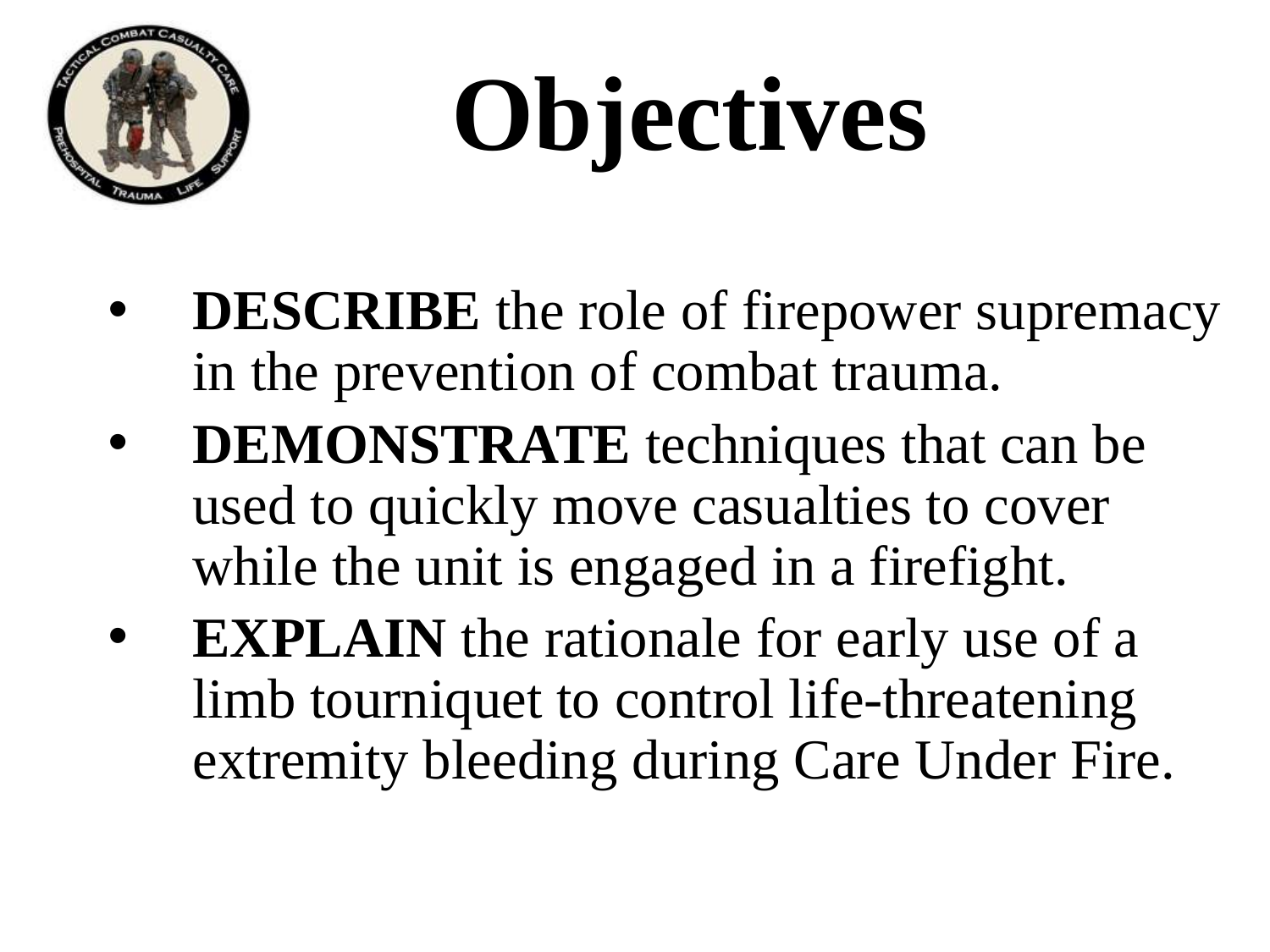

# Objectives
DESCRIBE the role of firepower supremacy in the prevention of combat trauma.
DEMONSTRATE techniques that can be used to quickly move casualties to cover while the unit is engaged in a firefight.
EXPLAIN the rationale for early use of a limb tourniquet to control life-threatening extremity bleeding during Care Under Fire.